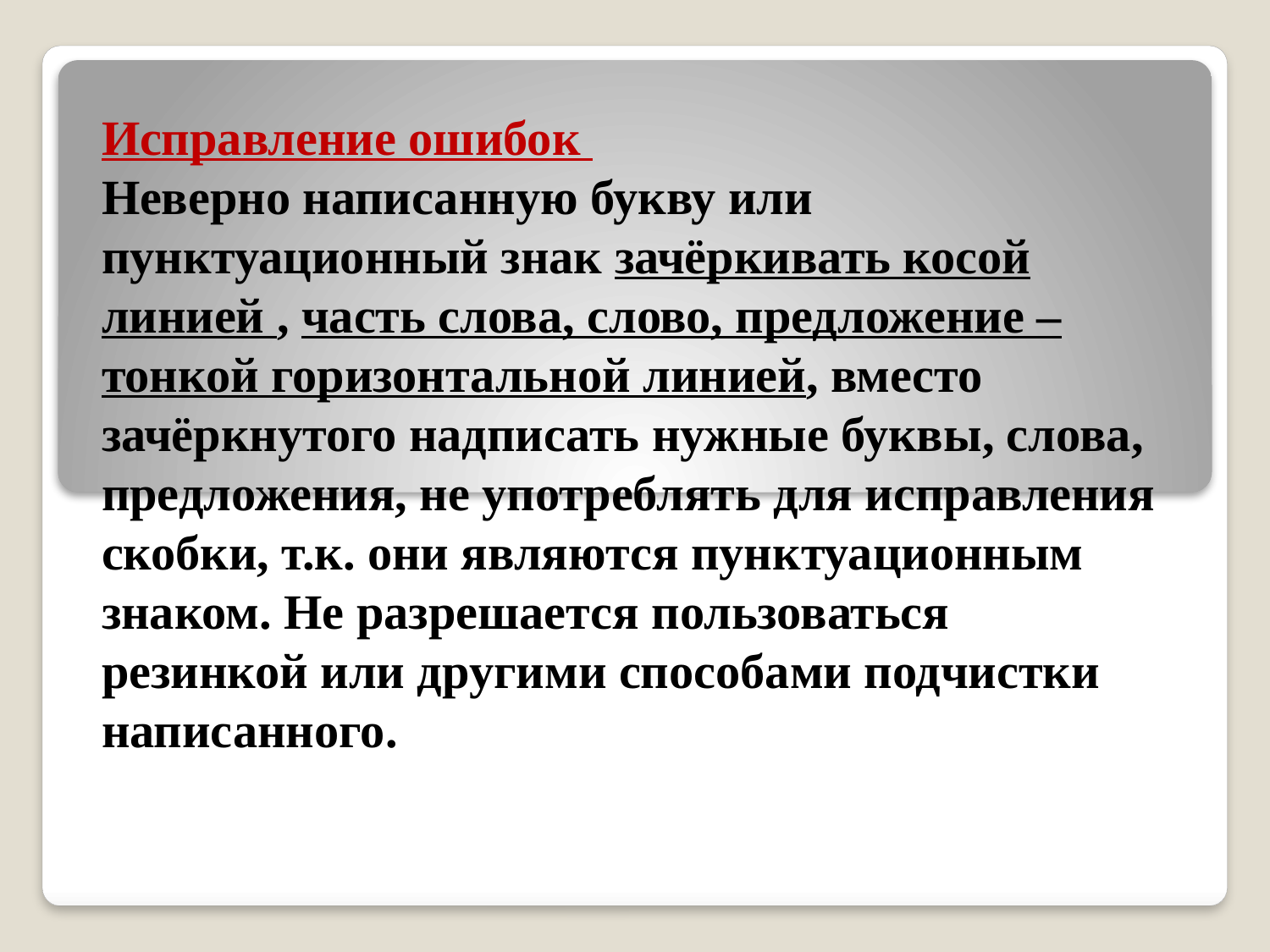

# Исправление ошибок Неверно написанную букву или пунктуационный знак зачёркивать косой линией , часть слова, слово, предложение – тонкой горизонтальной линией, вместо зачёркнутого надписать нужные буквы, слова, предложения, не употреблять для исправления скобки, т.к. они являются пунктуационным знаком. Не разрешается пользоваться резинкой или другими способами подчистки написанного.